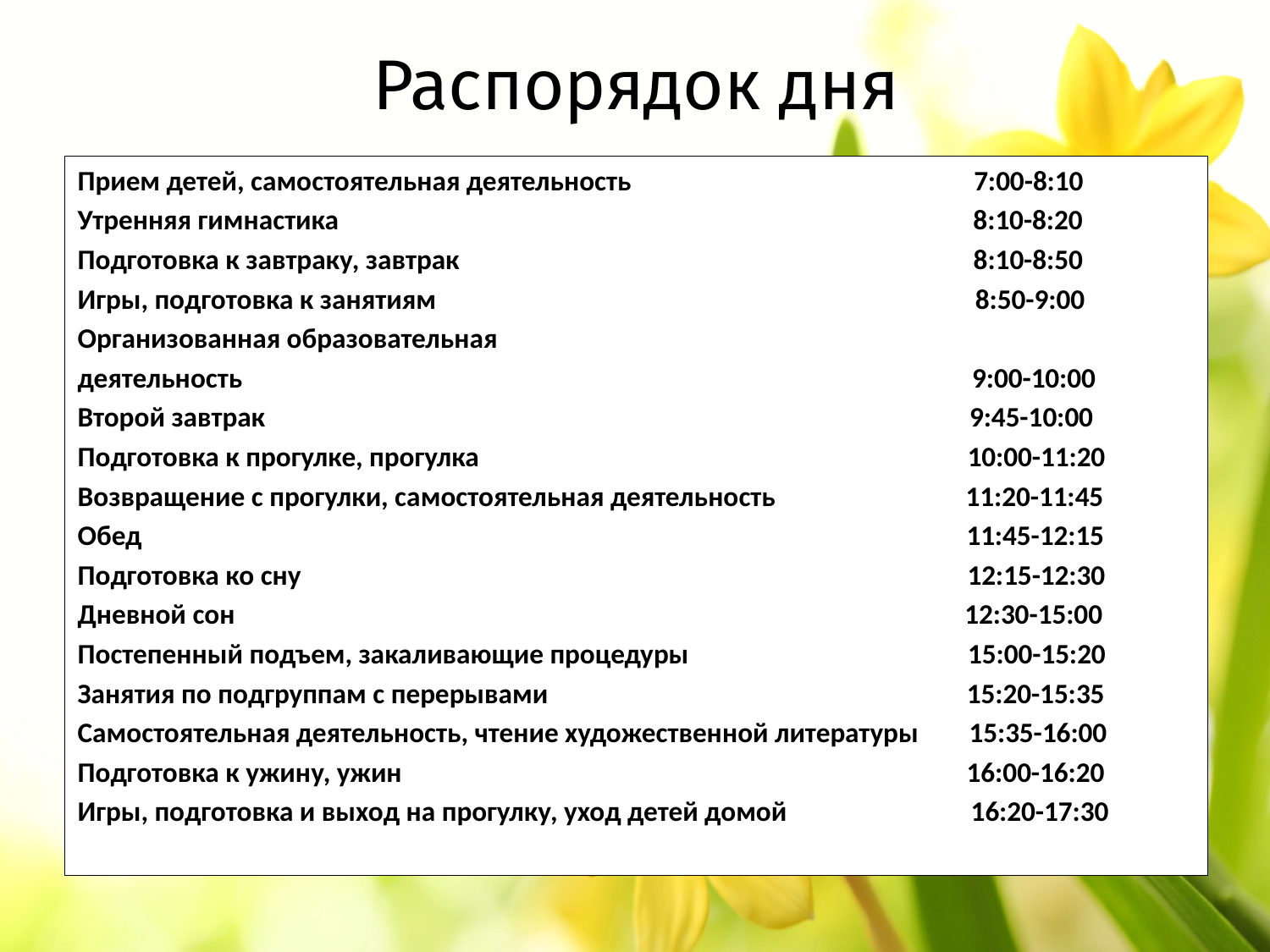

# Распорядок дня
Прием детей, самостоятельная деятельность                                                      7:00-8:10
Утренняя гимнастика                                                                                                    8:10-8:20
Подготовка к завтраку, завтрак                                                                                 8:10-8:50
Игры, подготовка к занятиям                                                                                     8:50-9:00
Организованная образовательная
деятельность                                                                                                                   9:00-10:00
Второй завтрак                                                                                                               9:45-10:00
Подготовка к прогулке, прогулка                                                                             10:00-11:20
Возвращение с прогулки, самостоятельная деятельность                              11:20-11:45
Обед                                                                                                                                  11:45-12:15
Подготовка ко сну                                                                                                         12:15-12:30
Дневной сон                                                                                                                   12:30-15:00
Постепенный подъем, закаливающие процедуры                                            15:00-15:20
Занятия по подгруппам с перерывами                                                                  15:20-15:35
Самостоятельная деятельность, чтение художественной литературы        15:35-16:00
Подготовка к ужину, ужин                                                                                         16:00-16:20
Игры, подготовка и выход на прогулку, уход детей домой                             16:20-17:30